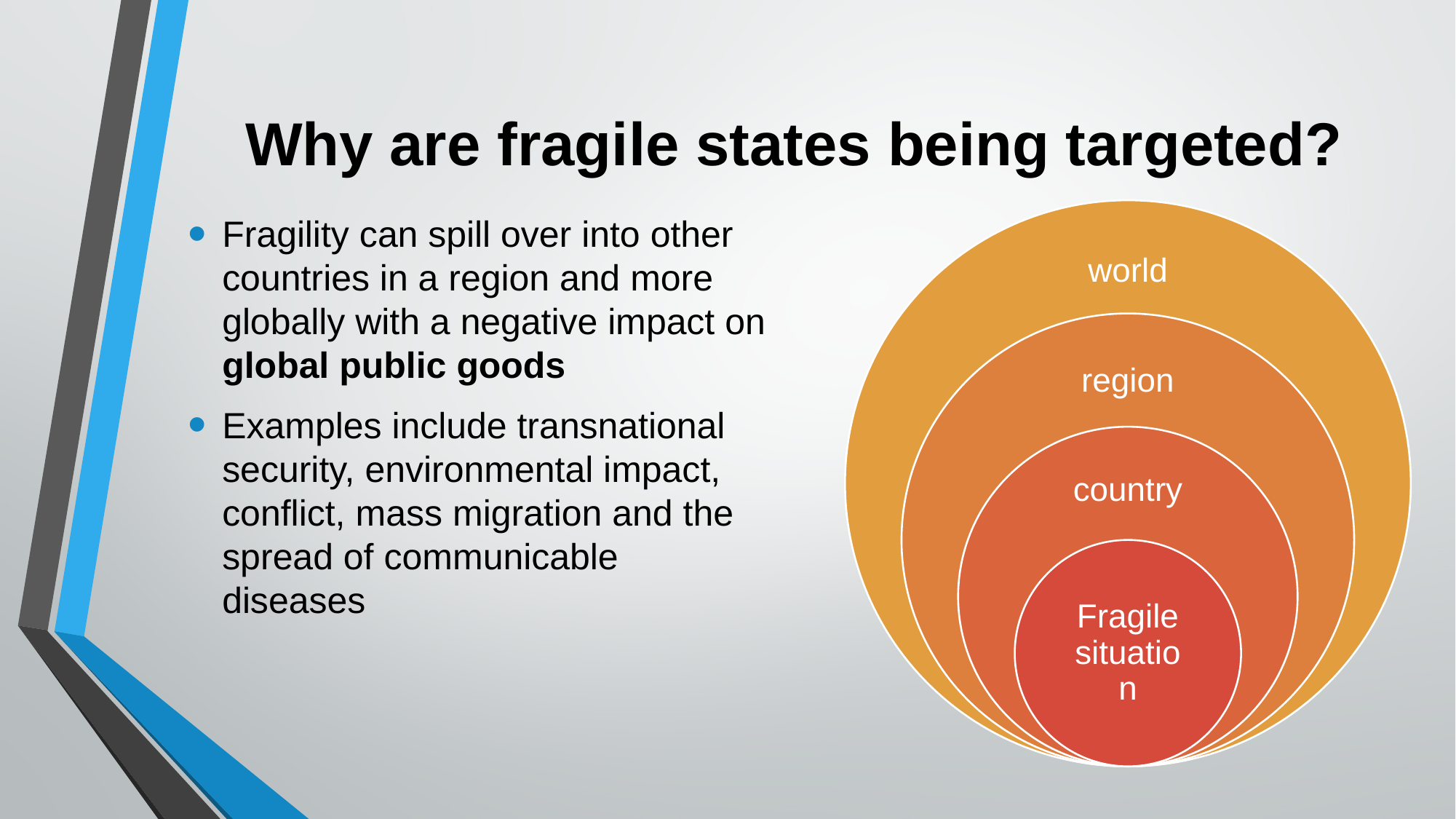

# Why are fragile states being targeted?
Fragility can spill over into other countries in a region and more globally with a negative impact on global public goods
Examples include transnational security, environmental impact, conflict, mass migration and the spread of communicable diseases

world
region
country
Fragile situation